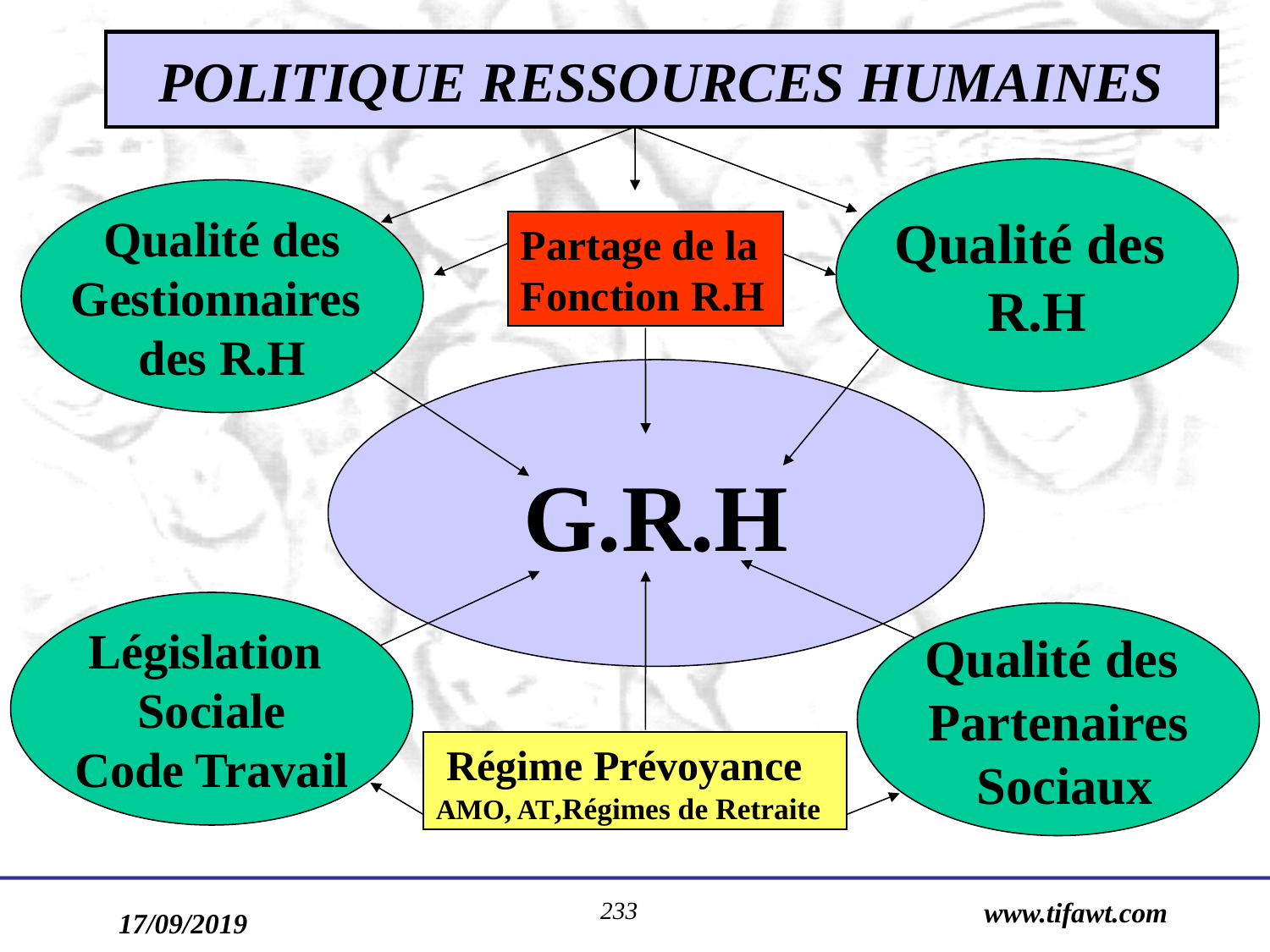

# POLITIQUE RESSOURCES HUMAINES

Qualité des
R.H
Qualité des
Gestionnaires
des R.H
Partage de la Fonction R.H

G.R.H

Législation
Sociale
Code Travail
Qualité des
Partenaires
 Sociaux
 Régime Prévoyance
AMO, AT,Régimes de Retraite

233
www.tifawt.com
17/09/2019